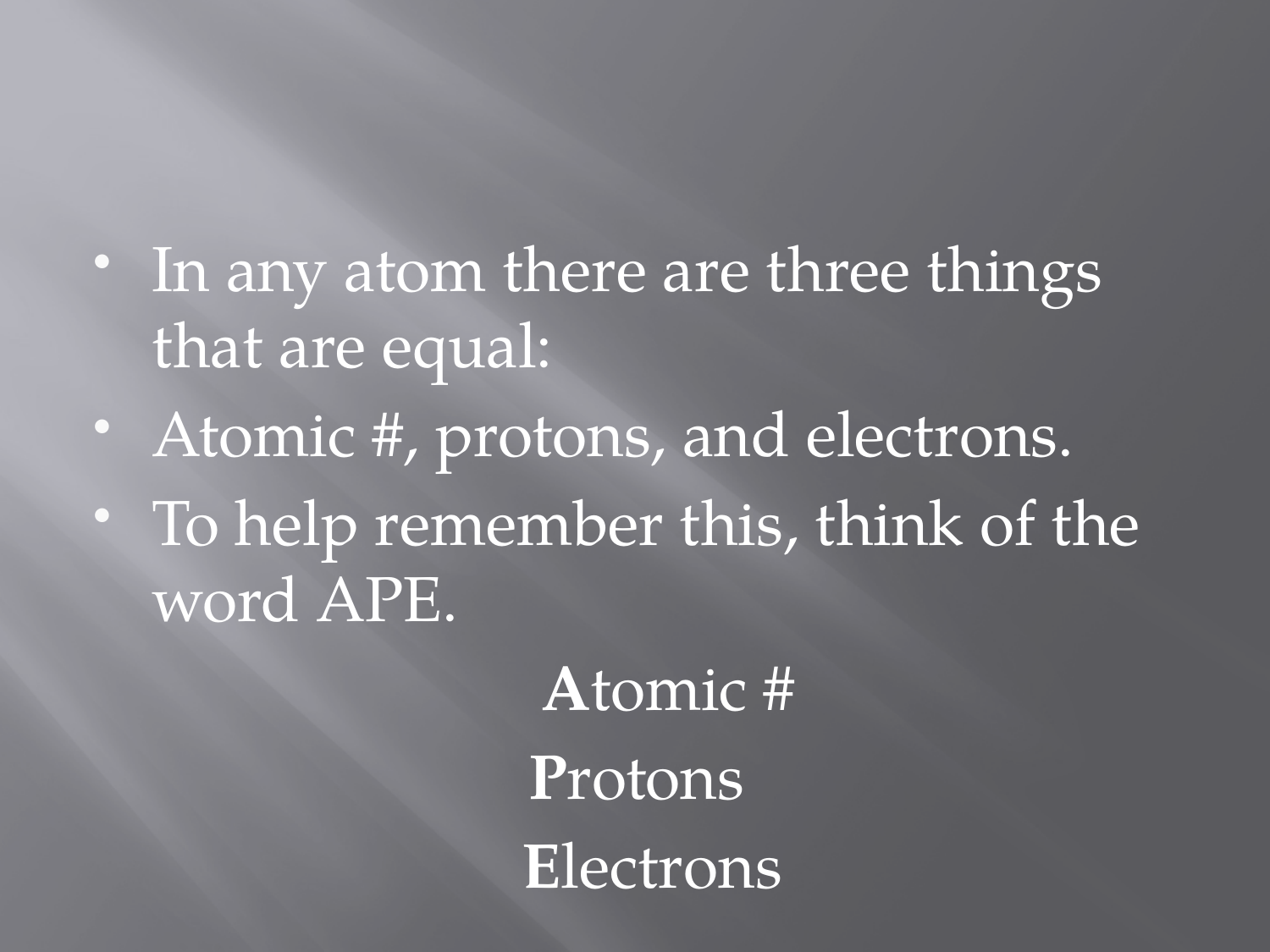

#
In any atom there are three things that are equal:
Atomic #, protons, and electrons.
To help remember this, think of the word APE.
   Atomic #
  Protons
    Electrons